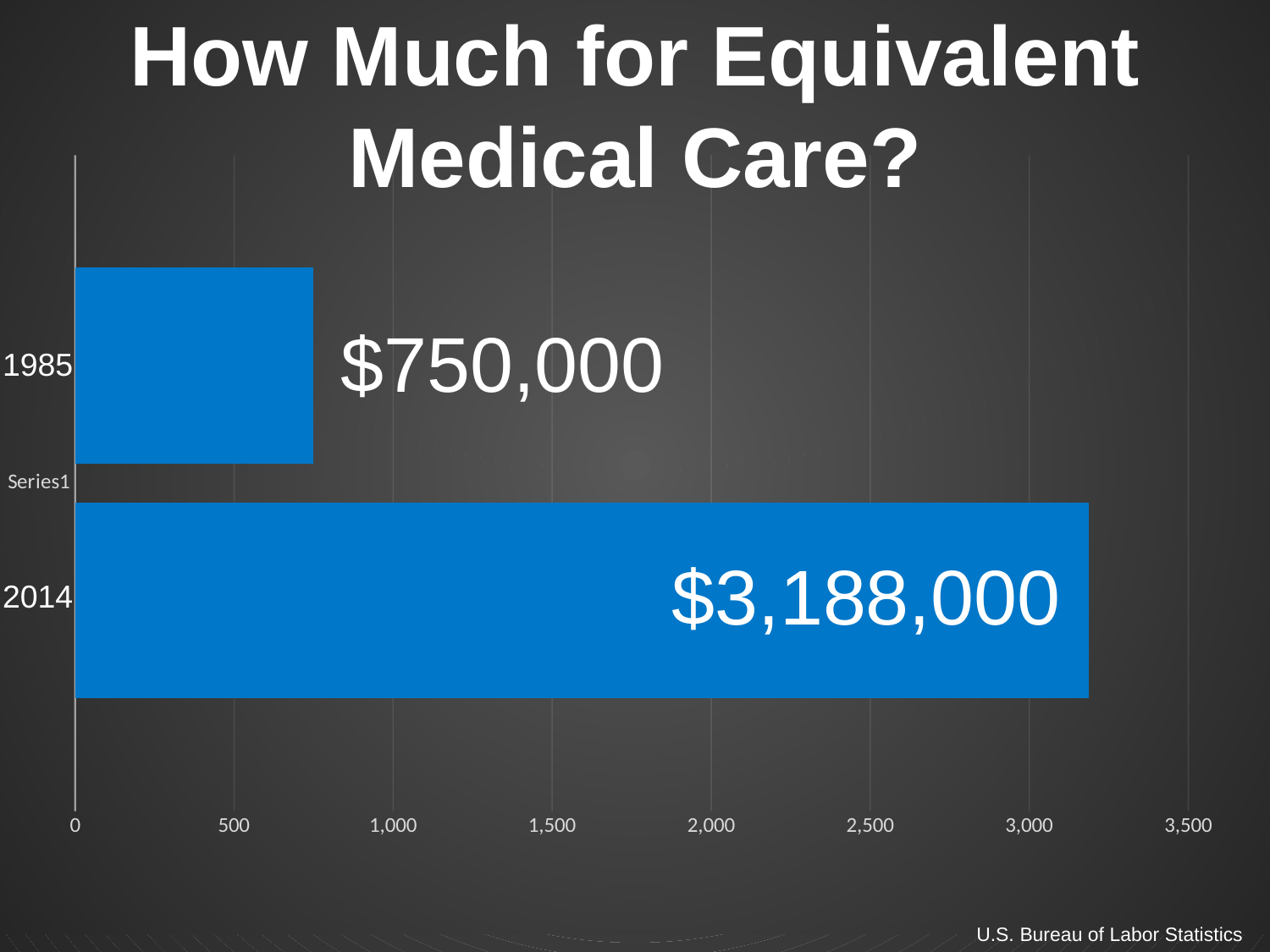

### Chart

| Category | Series 1 | Series 2 |
|---|---|---|
|  | 3188.0 | 750.0 |
# How Much for Equivalent Medical Care?
$750,000
1985
$3,188,000
2014
U.S. Bureau of Labor Statistics